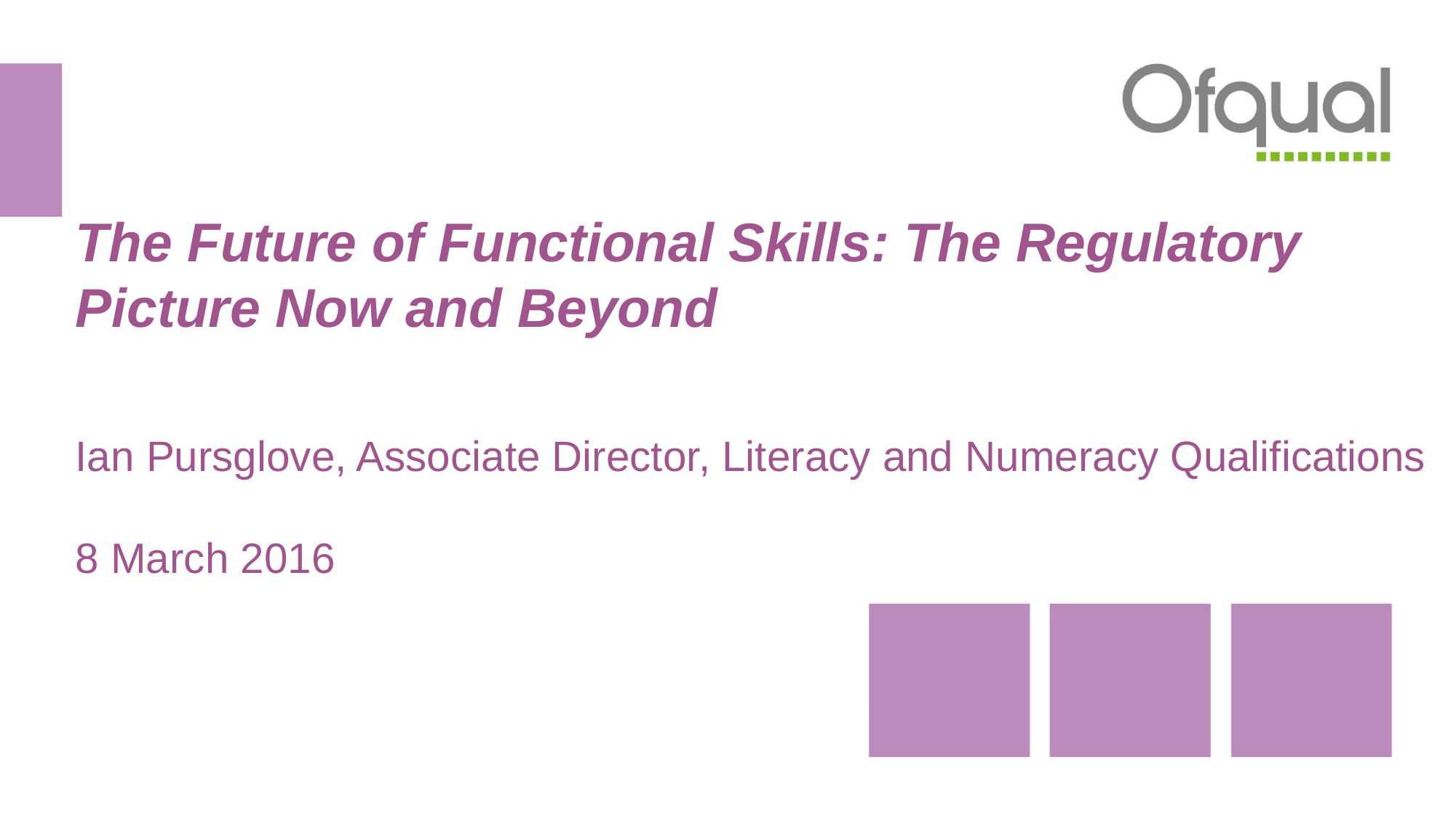

# The Future of Functional Skills: The Regulatory Picture Now and Beyond
Ian Pursglove, Associate Director, Literacy and Numeracy Qualifications

8 March 2016